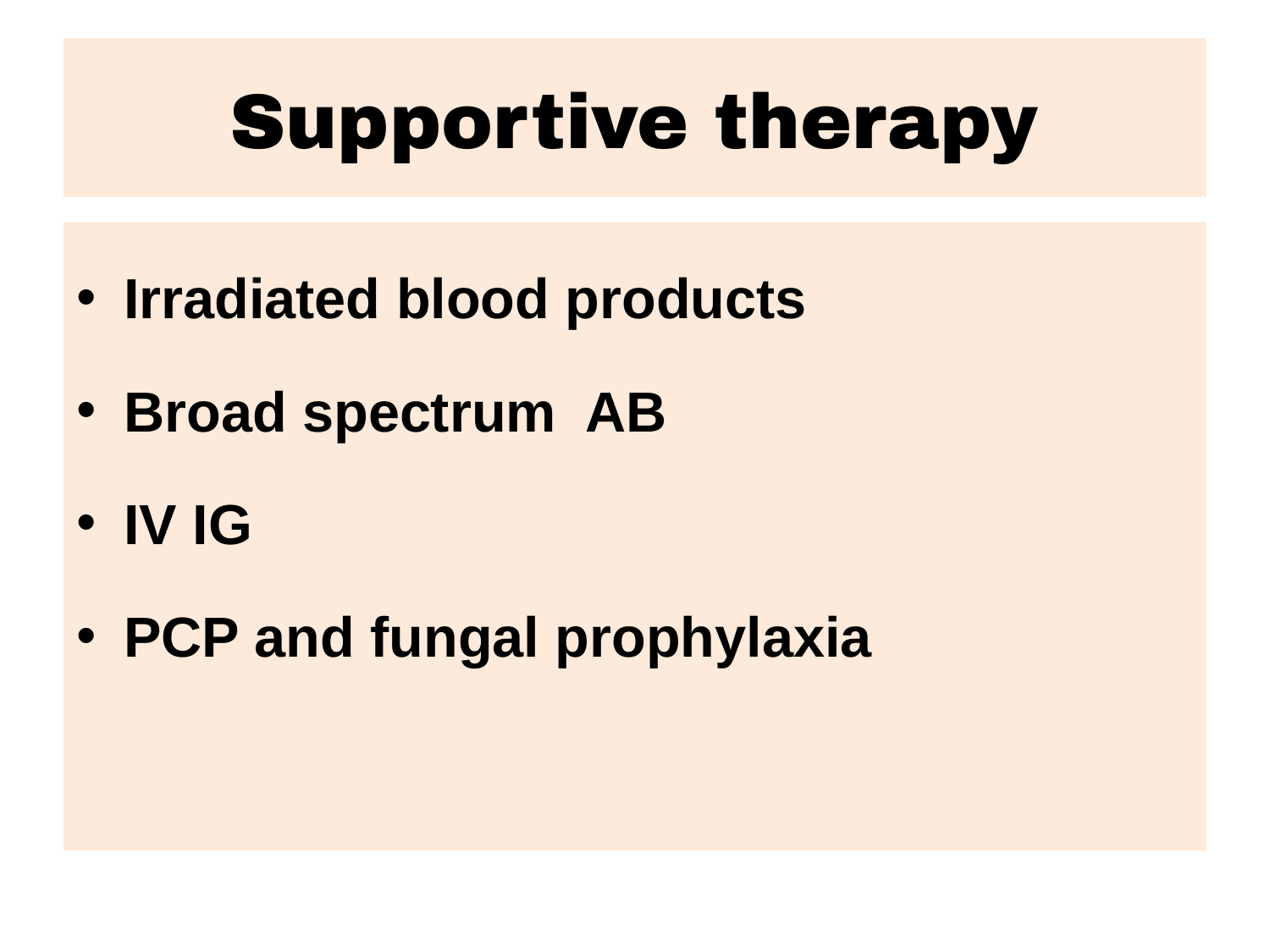

# Supportive therapy
Irradiated blood products
Broad spectrum  AB
IV IG
PCP and fungal prophylaxia